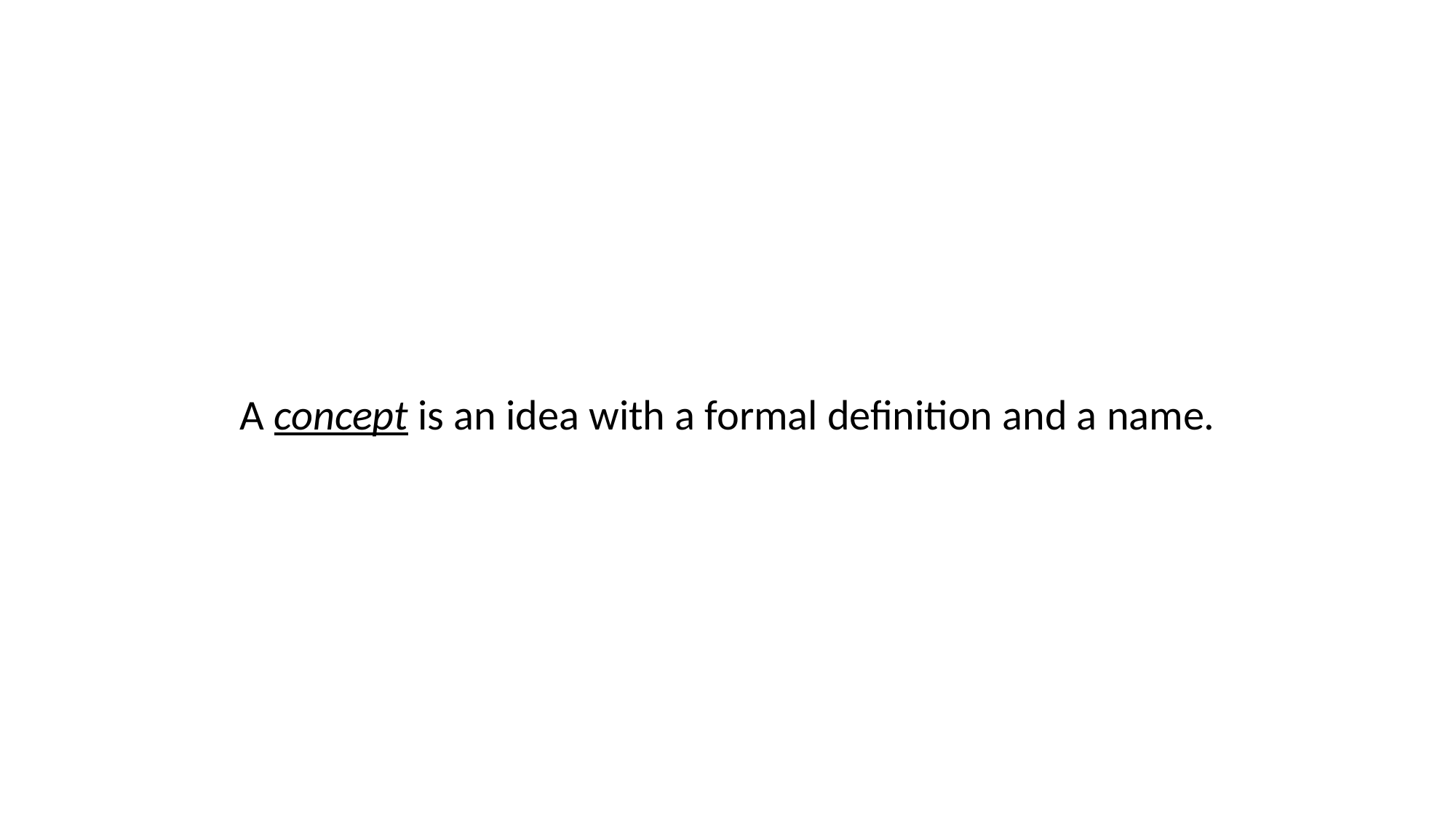

A concept is an idea with a formal definition and a name.